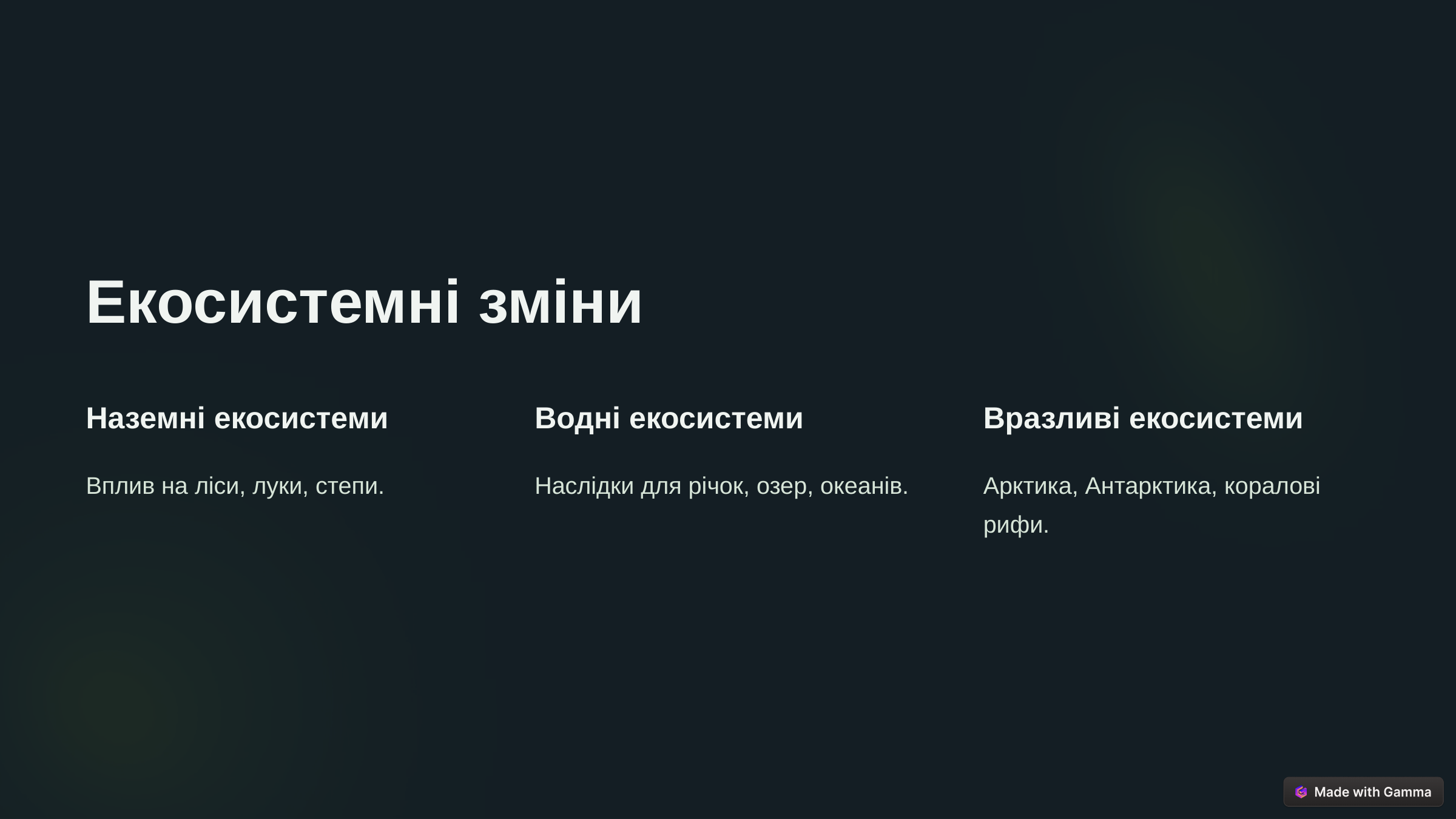

Екосистемні зміни
Наземні екосистеми
Водні екосистеми
Вразливі екосистеми
Вплив на ліси, луки, степи.
Наслідки для річок, озер, океанів.
Арктика, Антарктика, коралові рифи.